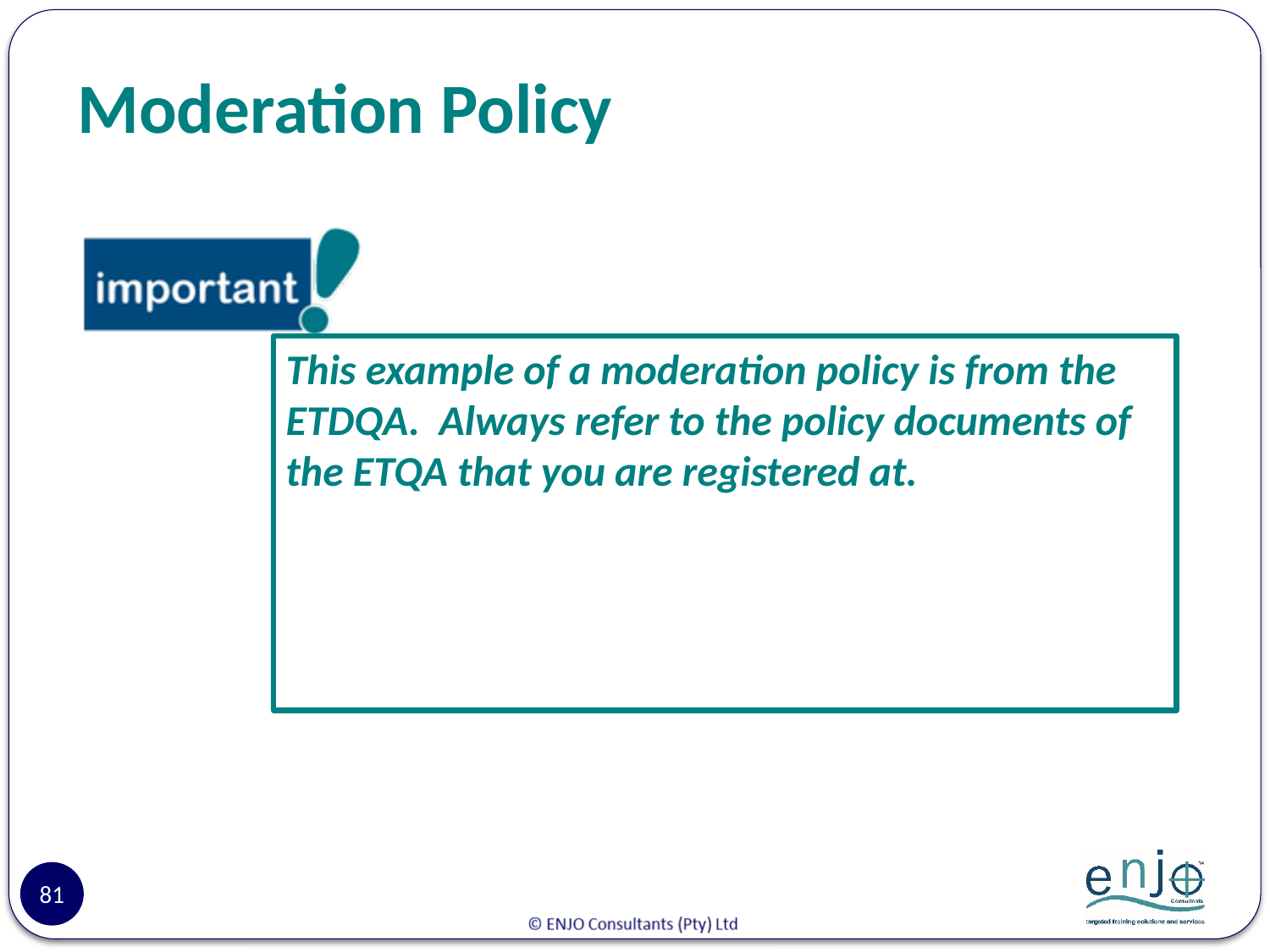

# Moderation Policy
This example of a moderation policy is from the ETDQA.  Always refer to the policy documents of the ETQA that you are registered at.

81